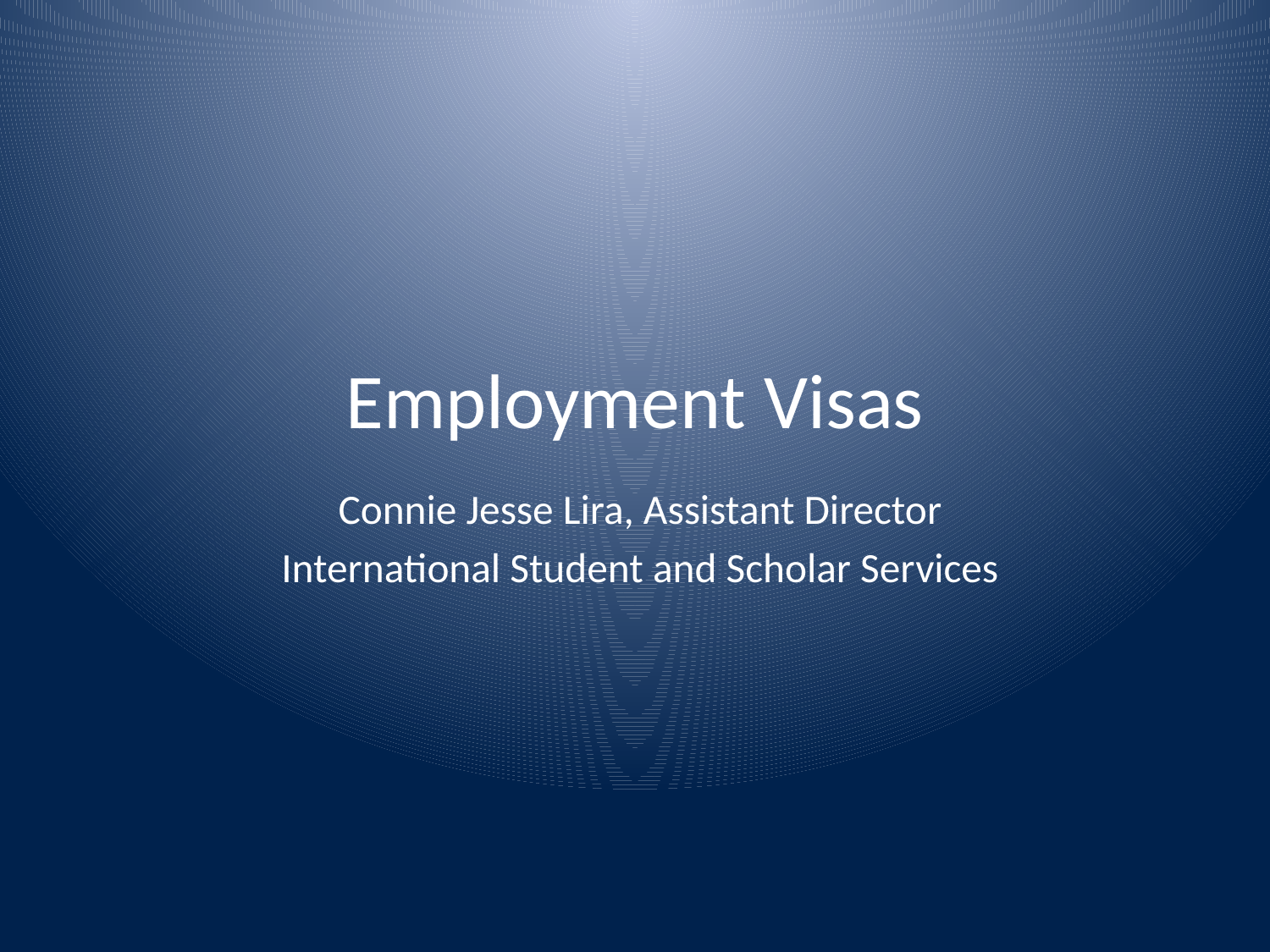

# Employment Visas
Connie Jesse Lira, Assistant Director
International Student and Scholar Services